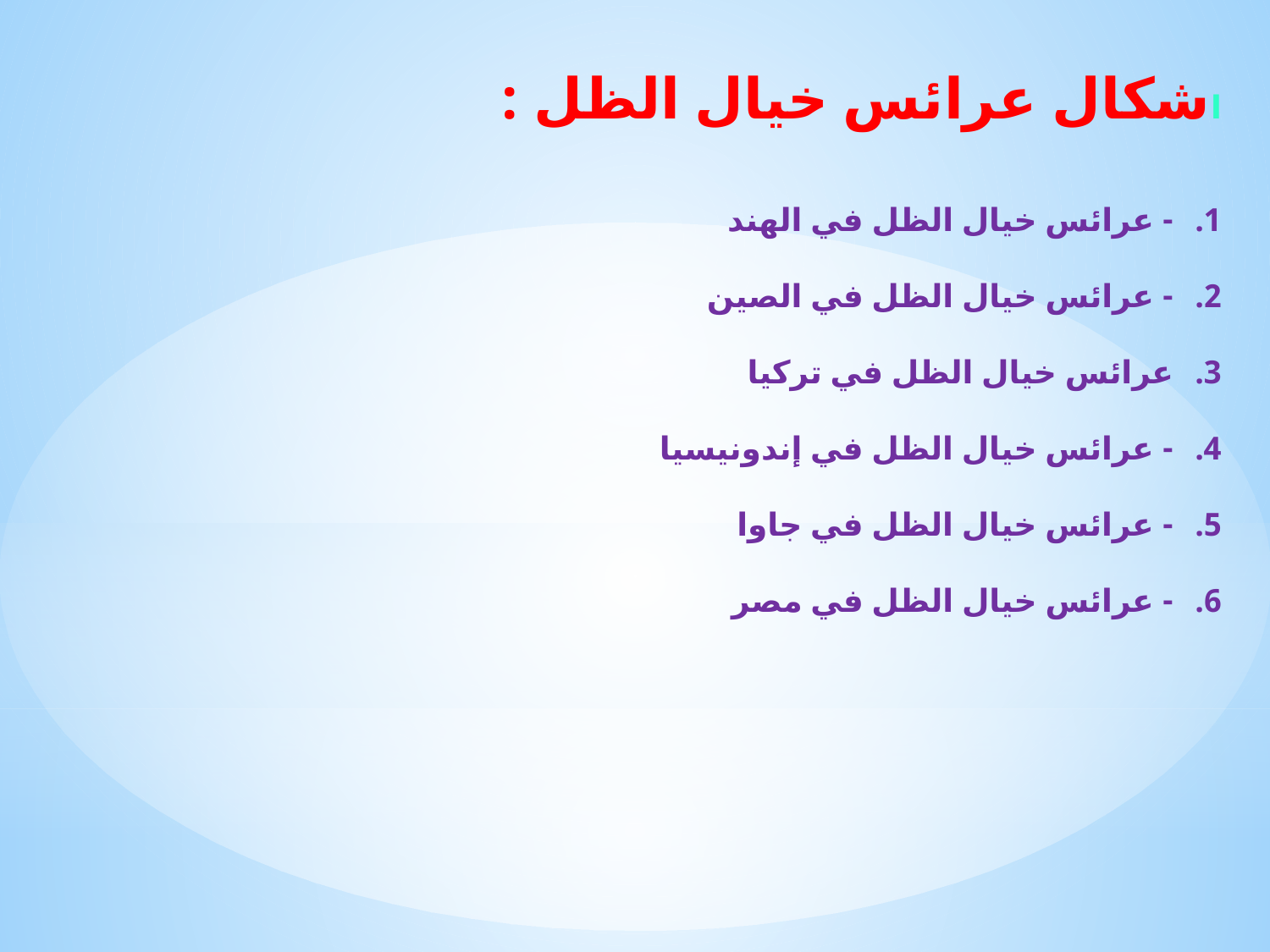

اشكال عرائس خيال الظل :
- عرائس خيال الظل في الهند
- عرائس خيال الظل في الصين
عرائس خيال الظل في تركيا
- عرائس خيال الظل في إندونيسيا
- عرائس خيال الظل في جاوا
- عرائس خيال الظل في مصر